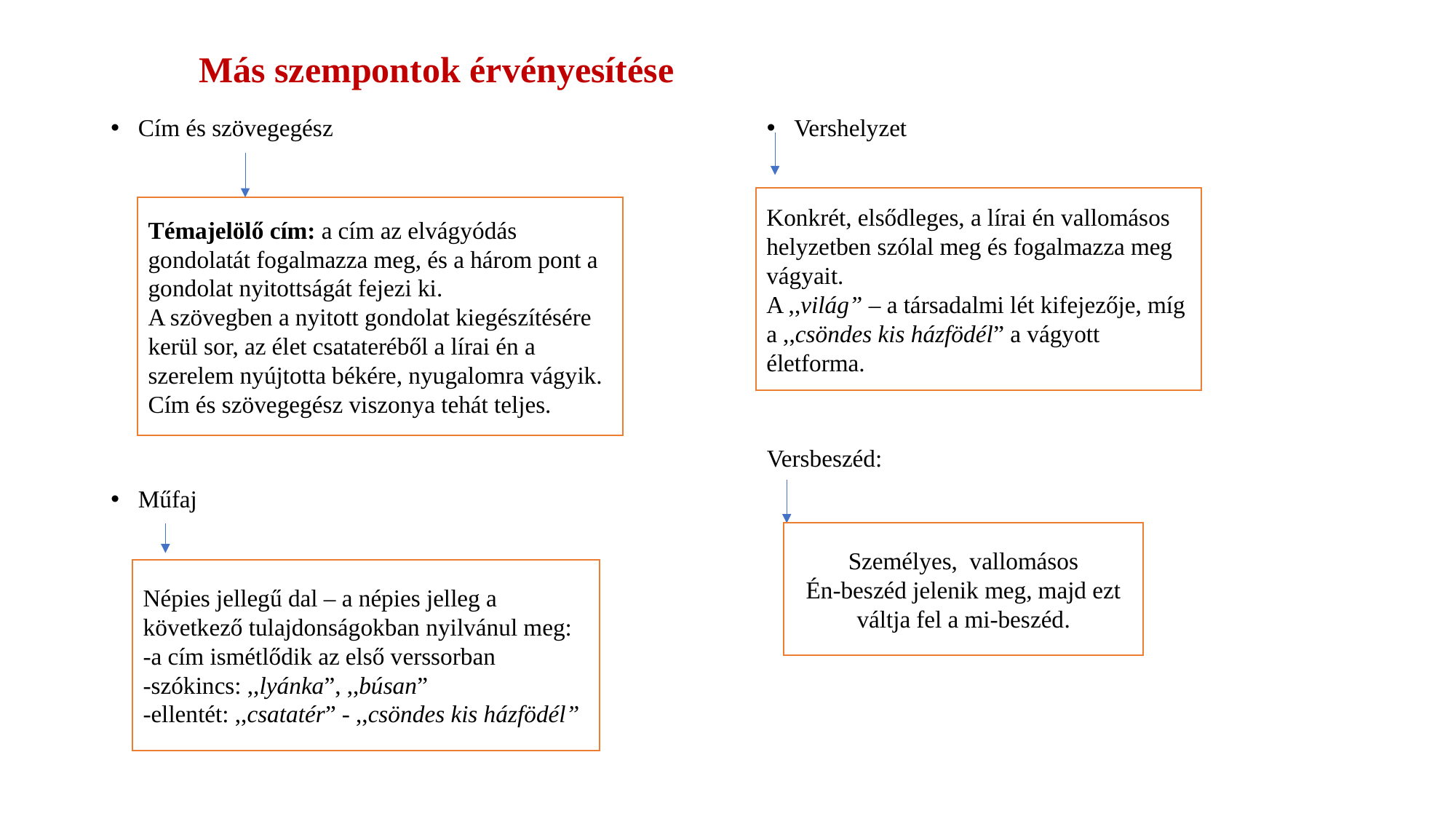

# Más szempontok érvényesítése
Cím és szövegegész

Műfaj
Vershelyzet

Versbeszéd:

Konkrét, elsődleges, a lírai én vallomásos helyzetben szólal meg és fogalmazza meg vágyait.
A ,,világ” – a társadalmi lét kifejezője, míg a ,,csöndes kis házfödél” a vágyott életforma.
Témajelölő cím: a cím az elvágyódás gondolatát fogalmazza meg, és a három pont a gondolat nyitottságát fejezi ki.
A szövegben a nyitott gondolat kiegészítésére kerül sor, az élet csatateréből a lírai én a szerelem nyújtotta békére, nyugalomra vágyik.
Cím és szövegegész viszonya tehát teljes.
Személyes,  vallomásos
Én-beszéd jelenik meg, majd ezt váltja fel a mi-beszéd.
Népies jellegű dal – a népies jelleg a következő tulajdonságokban nyilvánul meg:
-a cím ismétlődik az első verssorban
-szókincs: ,,lyánka”, ,,búsan”
-ellentét: ,,csatatér” - ,,csöndes kis házfödél”